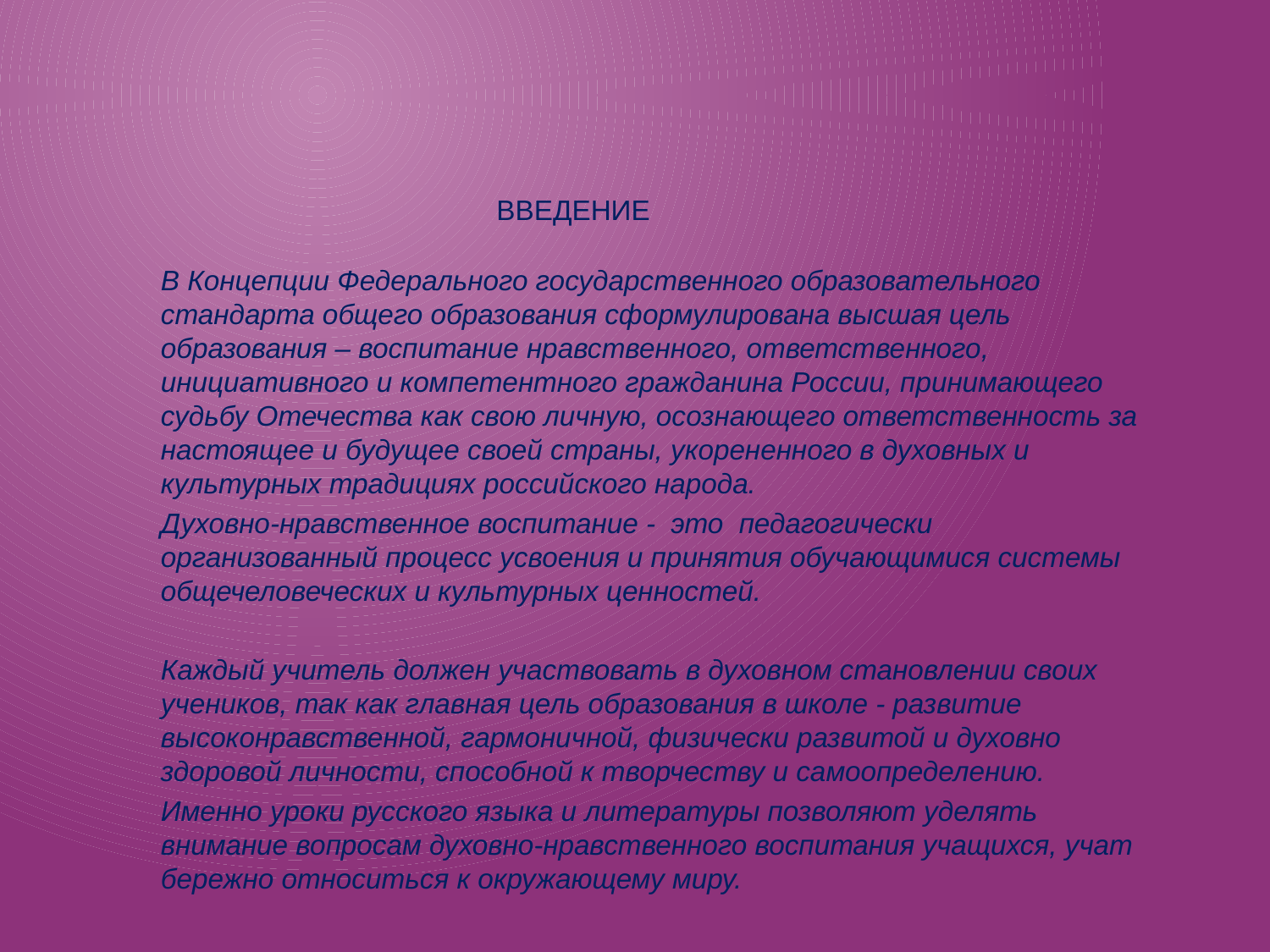

# введение
В Концепции Федерального государственного образовательного стандарта общего образования сформулирована высшая цель образования – воспитание нравственного, ответственного, инициативного и компетентного гражданина России, принимающего судьбу Отечества как свою личную, осознающего ответственность за настоящее и будущее своей страны, укорененного в духовных и культурных традициях российского народа.
Духовно-нравственное воспитание -  это  педагогически организованный процесс усвоения и принятия обучающимися системы общечеловеческих и культурных ценностей.

Каждый учитель должен участвовать в духовном становлении своих учеников, так как главная цель образования в школе - развитие высоконравственной, гармоничной, физически развитой и духовно здоровой личности, способной к творчеству и самоопределению.
Именно уроки русского языка и литературы позволяют уделять внимание вопросам духовно-нравственного воспитания учащихся, учат бережно относиться к окружающему миру.